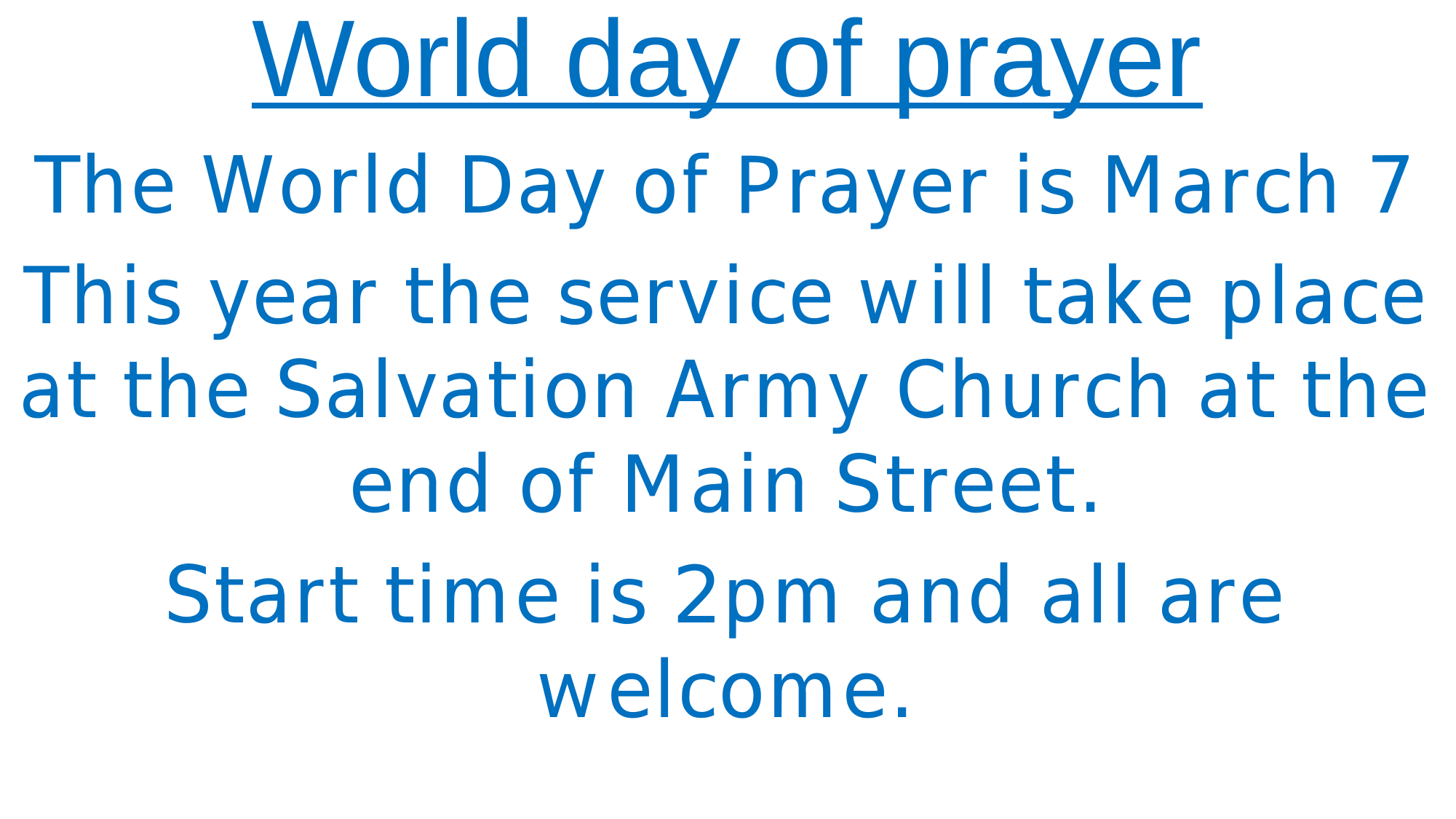

World day of prayer
The World Day of Prayer is March 7
This year the service will take place at the Salvation Army Church at the end of Main Street.
Start time is 2pm and all are welcome.